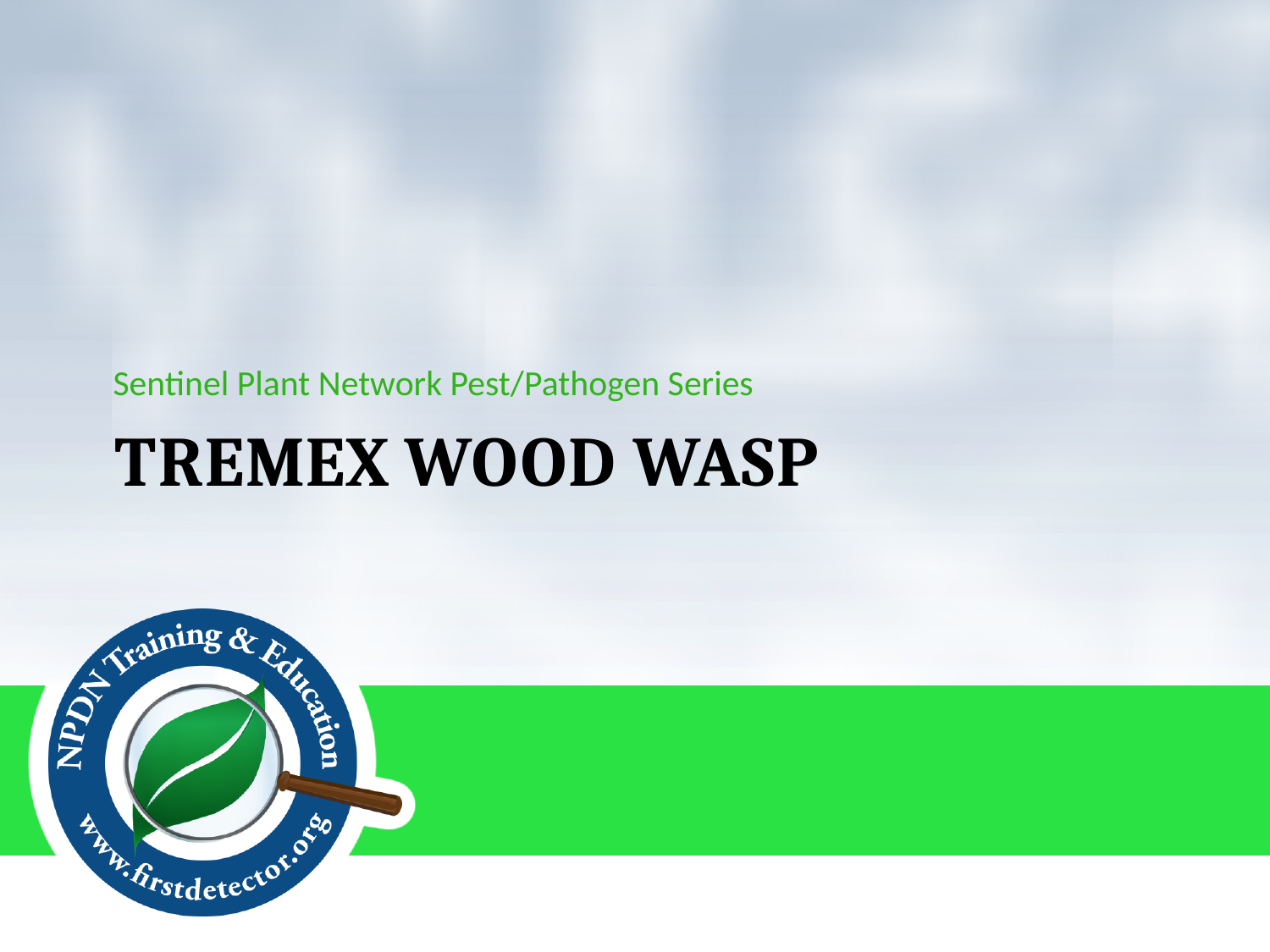

Sentinel Plant Network Pest/Pathogen Series
# Tremex wood wasp